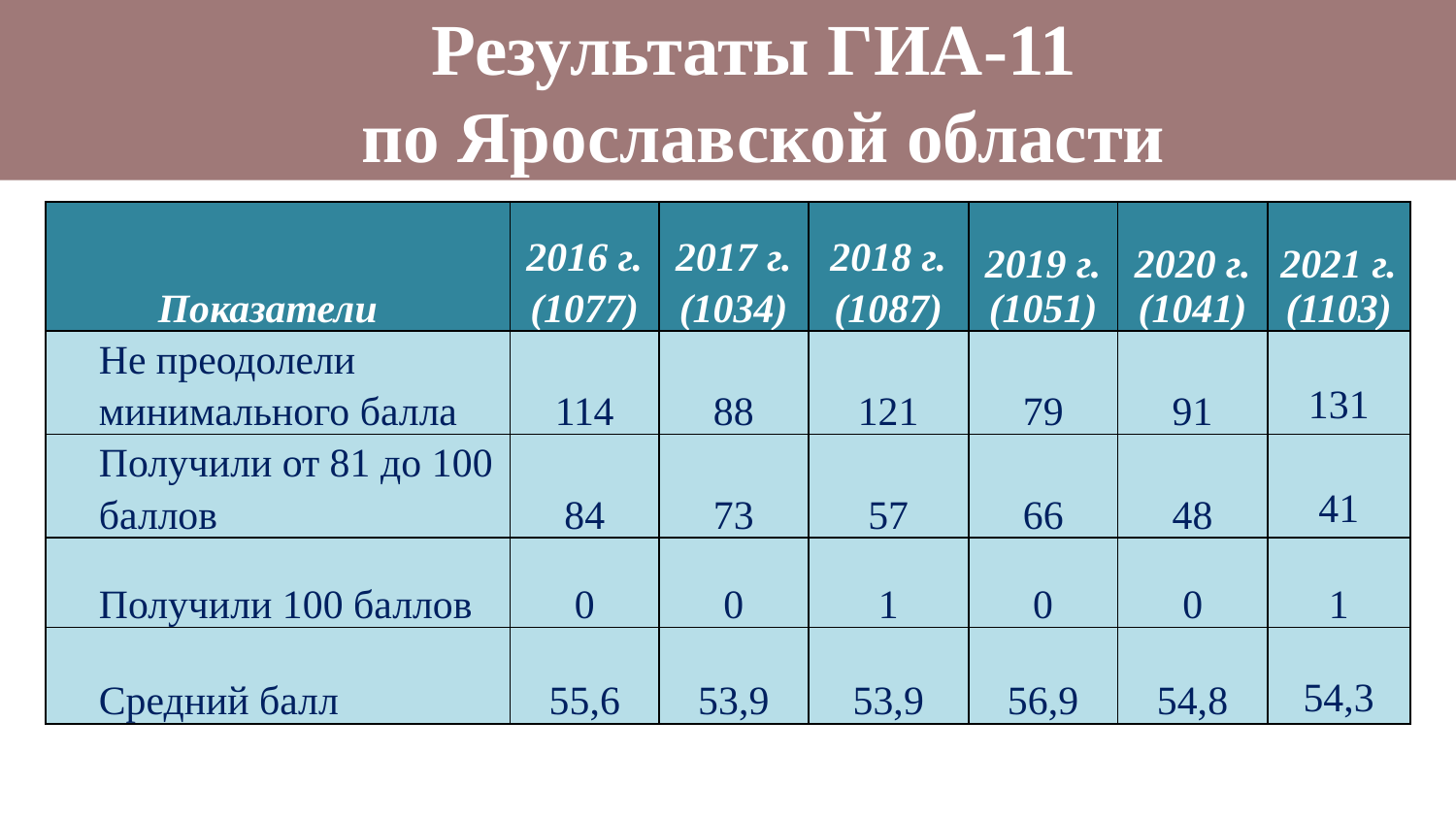

Результаты ГИА-11
по Ярославской области
| Показатели | 2016 г. (1077) | 2017 г. (1034) | 2018 г. (1087) | 2019 г. (1051) | 2020 г. (1041) | 2021 г. (1103) |
| --- | --- | --- | --- | --- | --- | --- |
| Не преодолели минимального балла | 114 | 88 | 121 | 79 | 91 | 131 |
| Получили от 81 до 100 баллов | 84 | 73 | 57 | 66 | 48 | 41 |
| Получили 100 баллов | 0 | 0 | 1 | 0 | 0 | 1 |
| Средний балл | 55,6 | 53,9 | 53,9 | 56,9 | 54,8 | 54,3 |